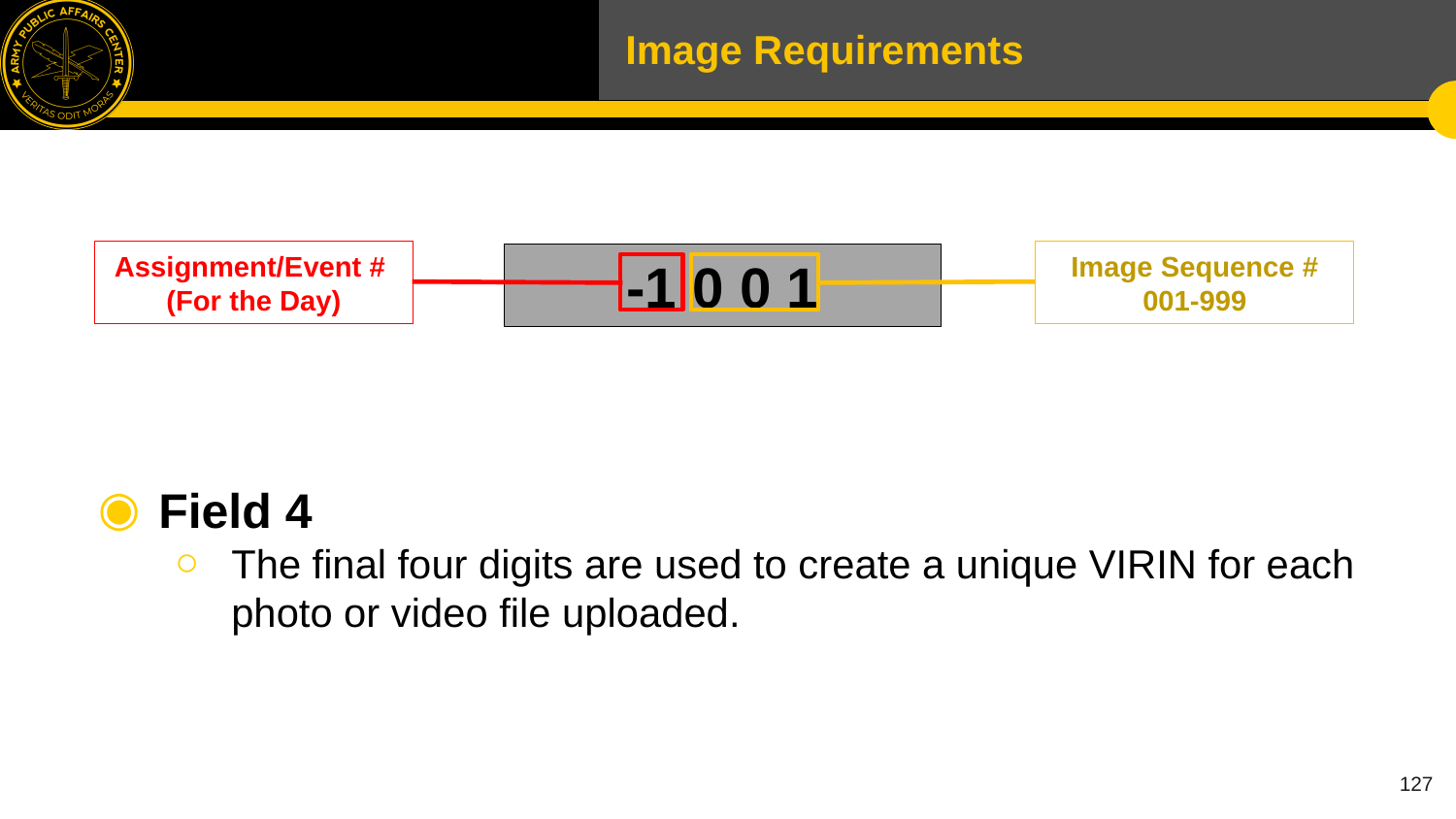

# Image Requirements
Assignment/Event #
(For the Day)
Image Sequence #
001-999
-1 0 0 1

Field 4
The final four digits are used to create a unique VIRIN for each photo or video file uploaded.
127